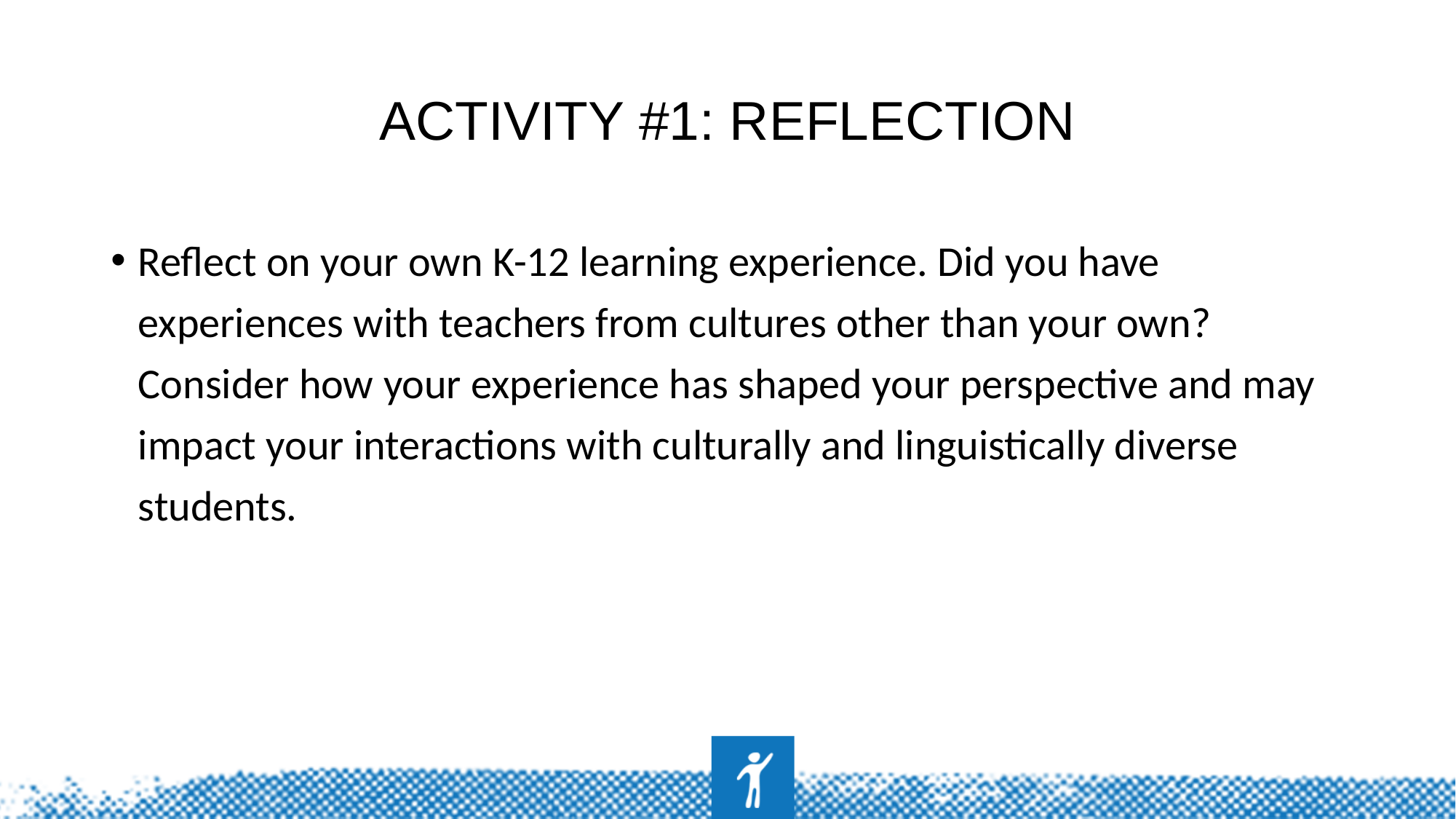

# Activity #1: Reflection
Reflect on your own K-12 learning experience. Did you have experiences with teachers from cultures other than your own? Consider how your experience has shaped your perspective and may impact your interactions with culturally and linguistically diverse students.